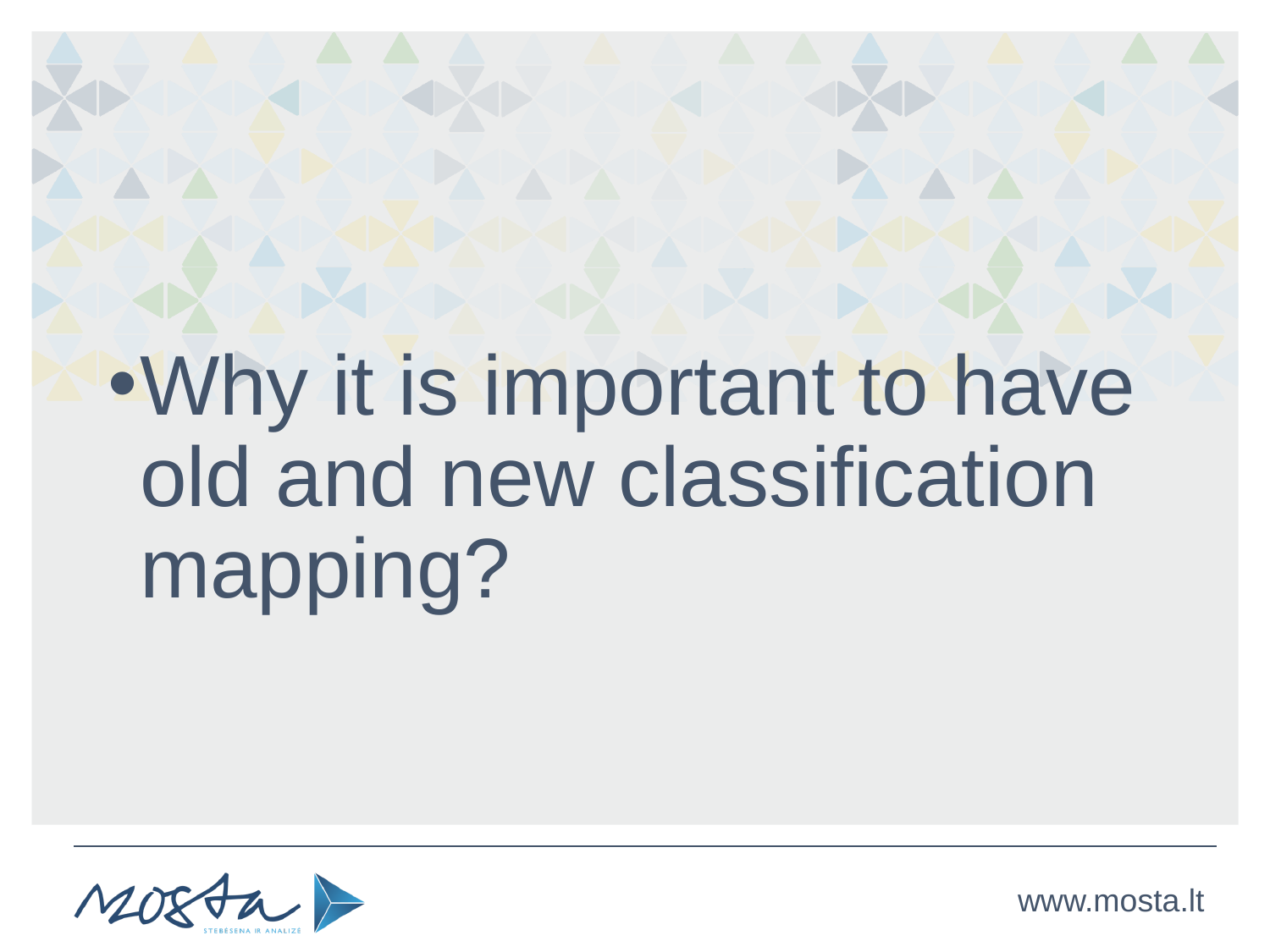

Why it is important to have old and new classification mapping?